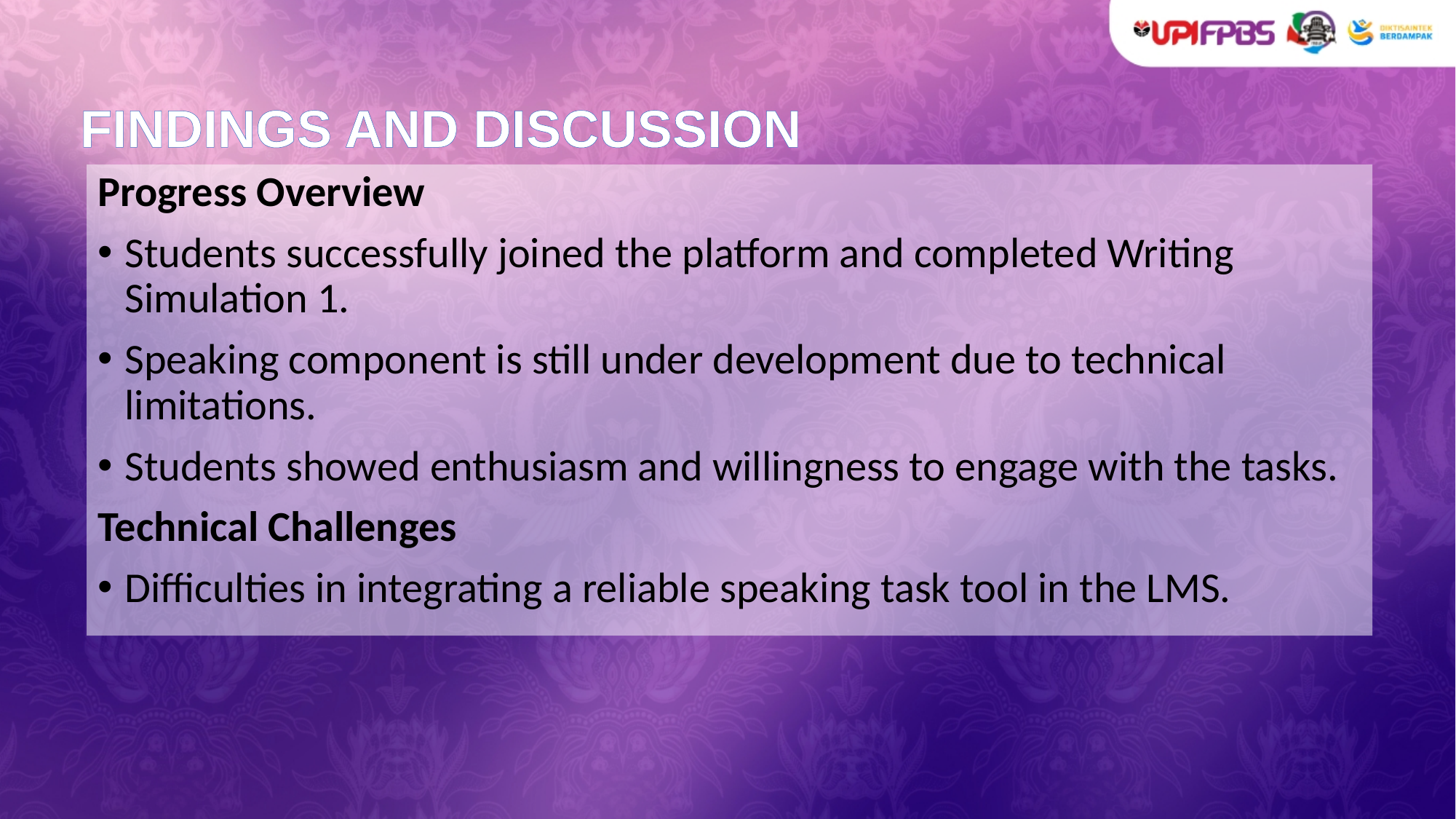

# FINDINGS AND DISCUSSION
Progress Overview
Students successfully joined the platform and completed Writing Simulation 1.
Speaking component is still under development due to technical limitations.
Students showed enthusiasm and willingness to engage with the tasks.
Technical Challenges
Difficulties in integrating a reliable speaking task tool in the LMS.